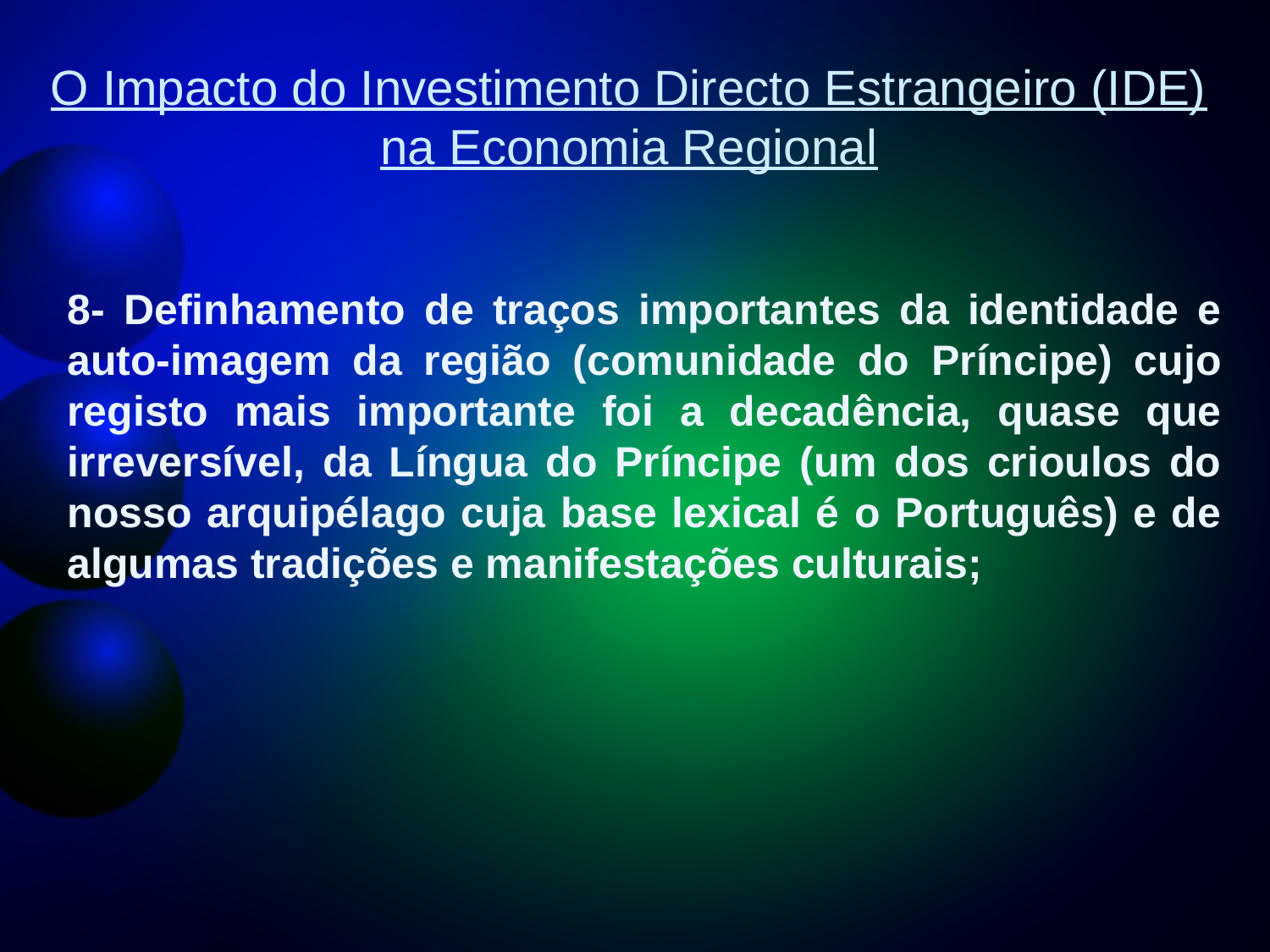

# O Impacto do Investimento Directo Estrangeiro (IDE) na Economia Regional

8- Definhamento de traços importantes da identidade e auto-imagem da região (comunidade do Príncipe) cujo registo mais importante foi a decadência, quase que irreversível, da Língua do Príncipe (um dos crioulos do nosso arquipélago cuja base lexical é o Português) e de algumas tradições e manifestações culturais;